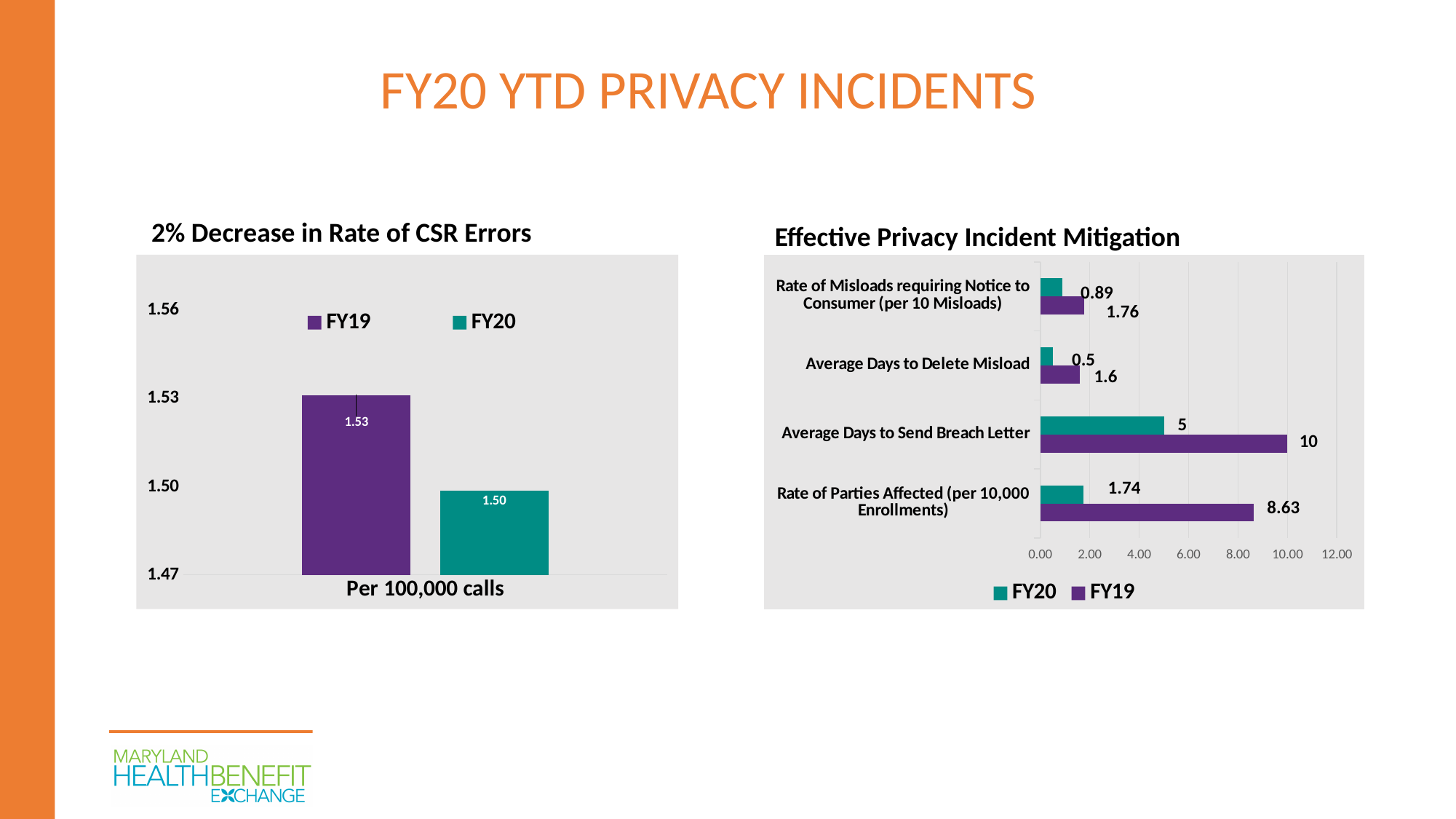

# FY20 YTD PRIVACY INCIDENTS
2% Decrease in Rate of CSR Errors
Effective Privacy Incident Mitigation

### Chart

| Category | FY19 | FY20 |
|---|---|---|
| Per 100,000 calls | 1.5312711081468726 | 1.4987391856600636 |

### Chart

| Category | FY19 | FY20 |
|---|---|---|
| Rate of Parties Affected (per 10,000 Enrollments) | 8.629498330981232 | 1.7369158443346724 |
| Average Days to Send Breach Letter | 10.0 | 5.0 |
| Average Days to Delete Misload | 1.6 | 0.5 |
| Rate of Misloads requiring Notice to Consumer (per 10 Misloads) | 1.7647058823529413 | 0.8860759493670887 |
0.89

1.76
0.5
1.6
5
10
1.74
8.63